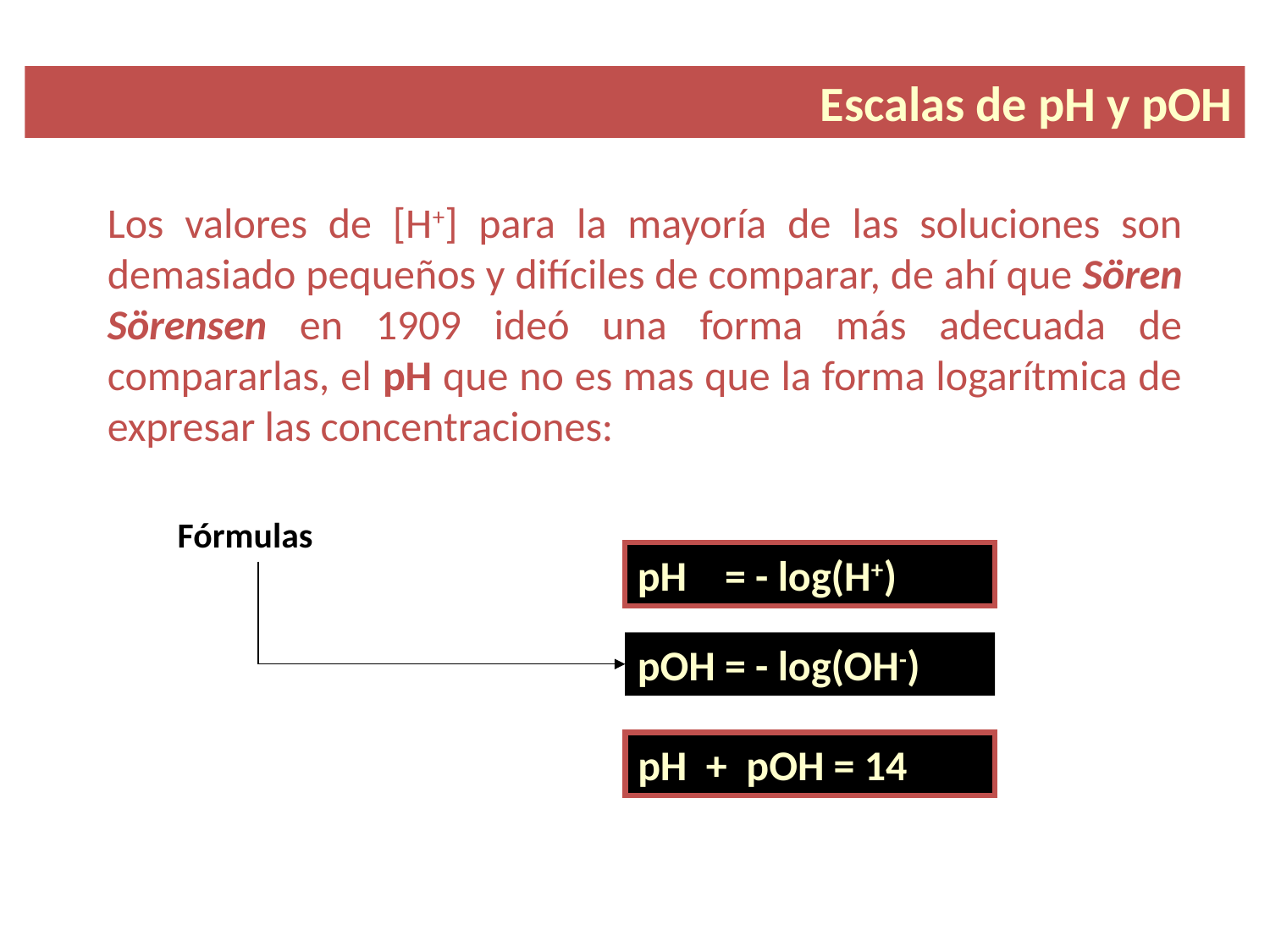

Escalas de pH y pOH
Los valores de [H+] para la mayoría de las soluciones son demasiado pequeños y difíciles de comparar, de ahí que Sören Sörensen en 1909 ideó una forma más adecuada de compararlas, el pH que no es mas que la forma logarítmica de expresar las concentraciones:
Fórmulas
pH    = - log(H+)
pOH = - log(OH-)
pH  +  pOH = 14